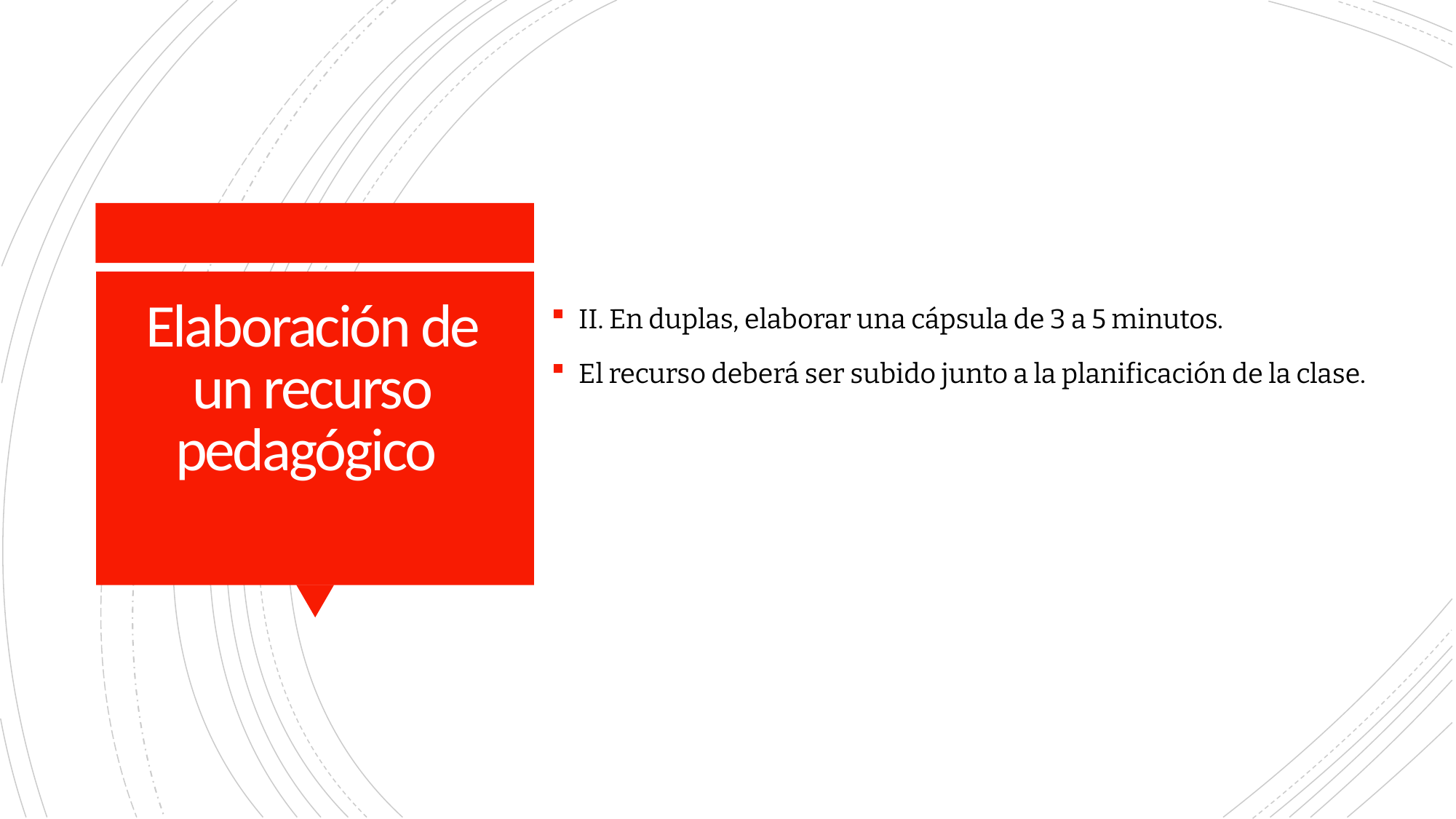

II. En duplas, elaborar una cápsula de 3 a 5 minutos.
El recurso deberá ser subido junto a la planificación de la clase.

# Elaboración de un recurso pedagógico